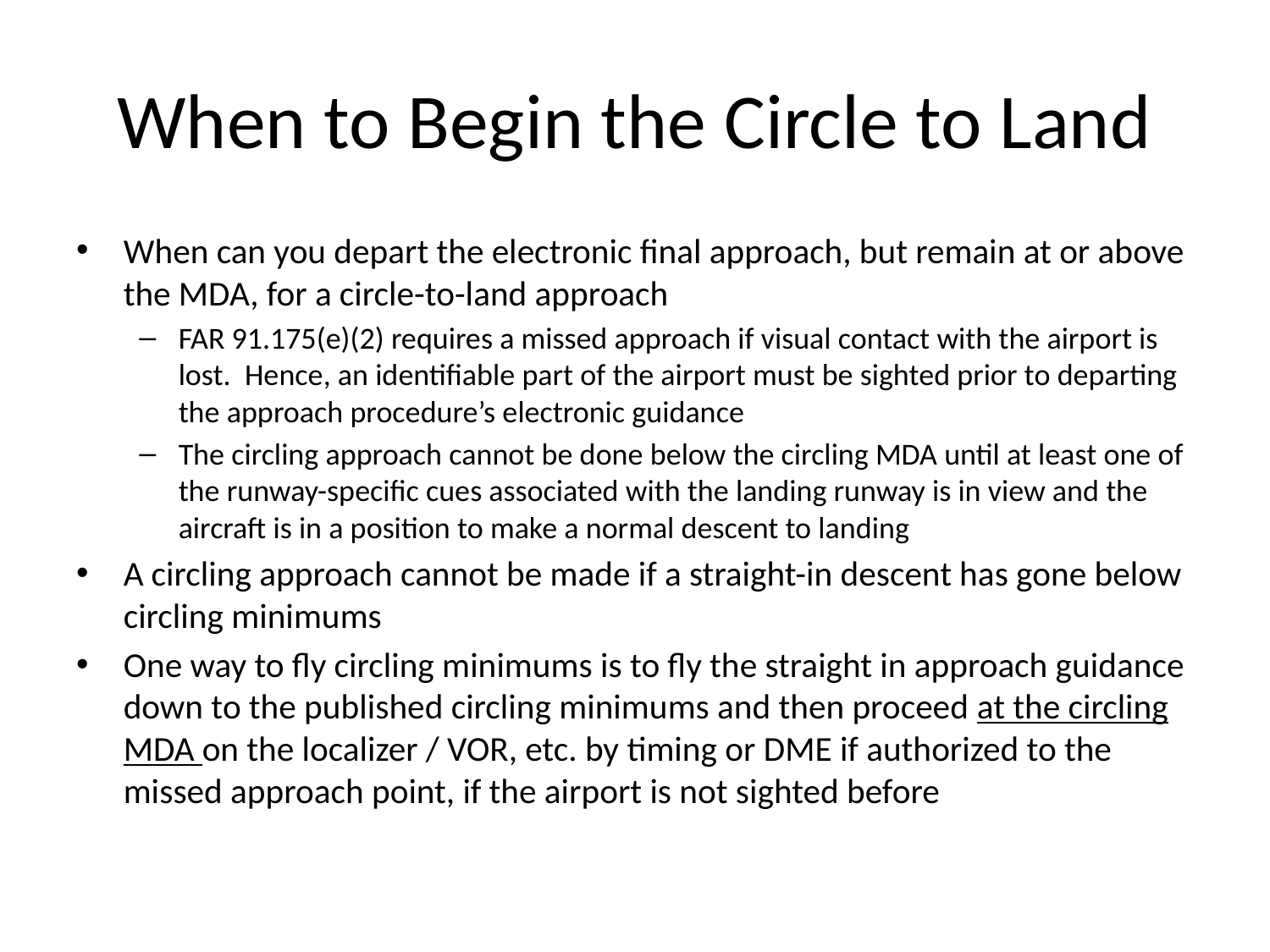

# When to Begin the Circle to Land
When can you depart the electronic final approach, but remain at or above the MDA, for a circle-to-land approach
FAR 91.175(e)(2) requires a missed approach if visual contact with the airport is lost.  Hence, an identifiable part of the airport must be sighted prior to departing the approach procedure’s electronic guidance
The circling approach cannot be done below the circling MDA until at least one of the runway-specific cues associated with the landing runway is in view and the aircraft is in a position to make a normal descent to landing
A circling approach cannot be made if a straight-in descent has gone below circling minimums
One way to fly circling minimums is to fly the straight in approach guidance down to the published circling minimums and then proceed at the circling MDA on the localizer / VOR, etc. by timing or DME if authorized to the missed approach point, if the airport is not sighted before